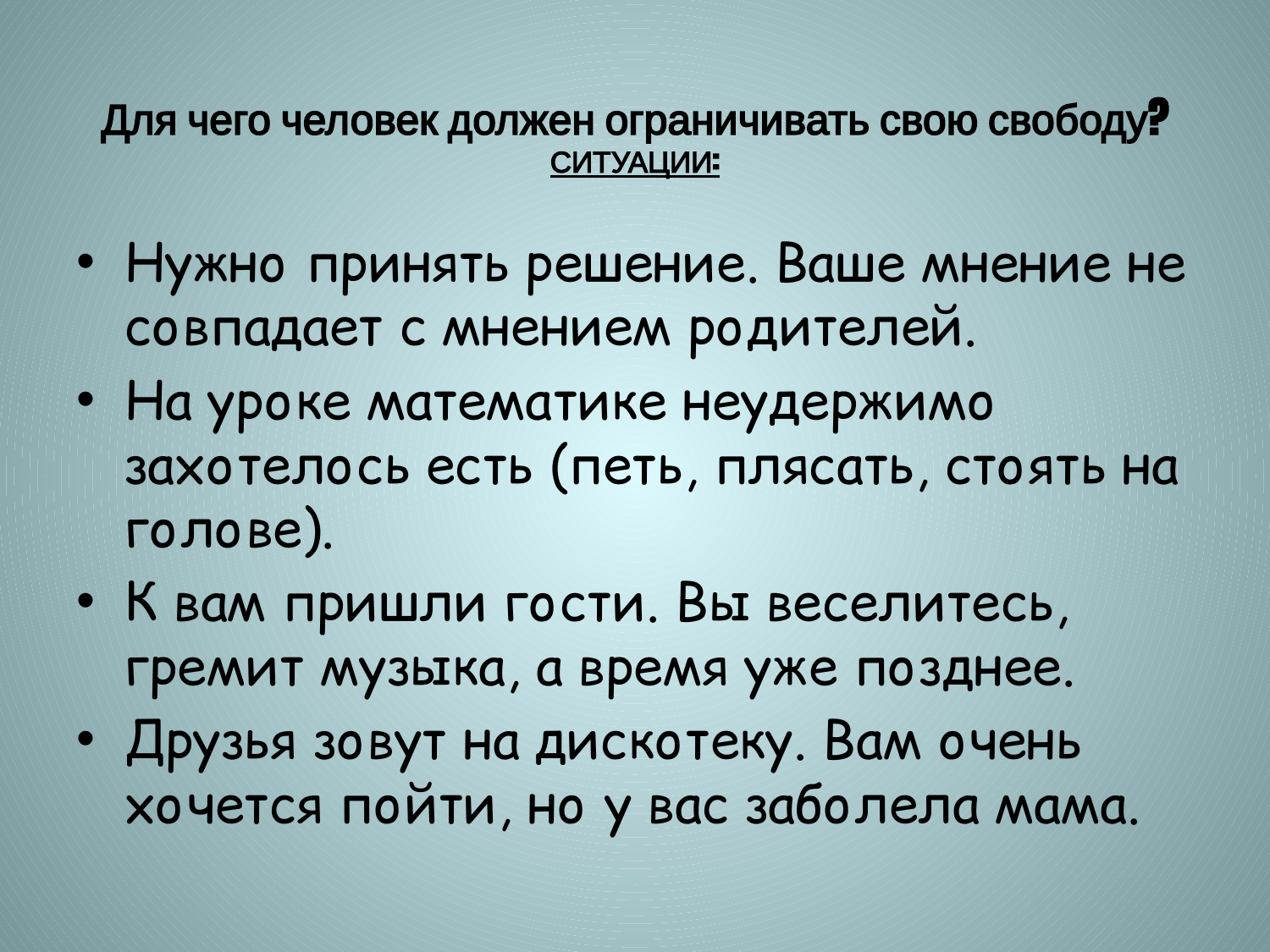

# Для чего человек должен ограничивать свою свободу? СИТУАЦИИ:
Нужно принять решение. Ваше мнение не совпадает с мнением родителей.
На уроке математике неудержимо захотелось есть (петь, плясать, стоять на голове).
К вам пришли гости. Вы веселитесь, гремит музыка, а время уже позднее.
Друзья зовут на дискотеку. Вам очень хочется пойти, но у вас заболела мама.